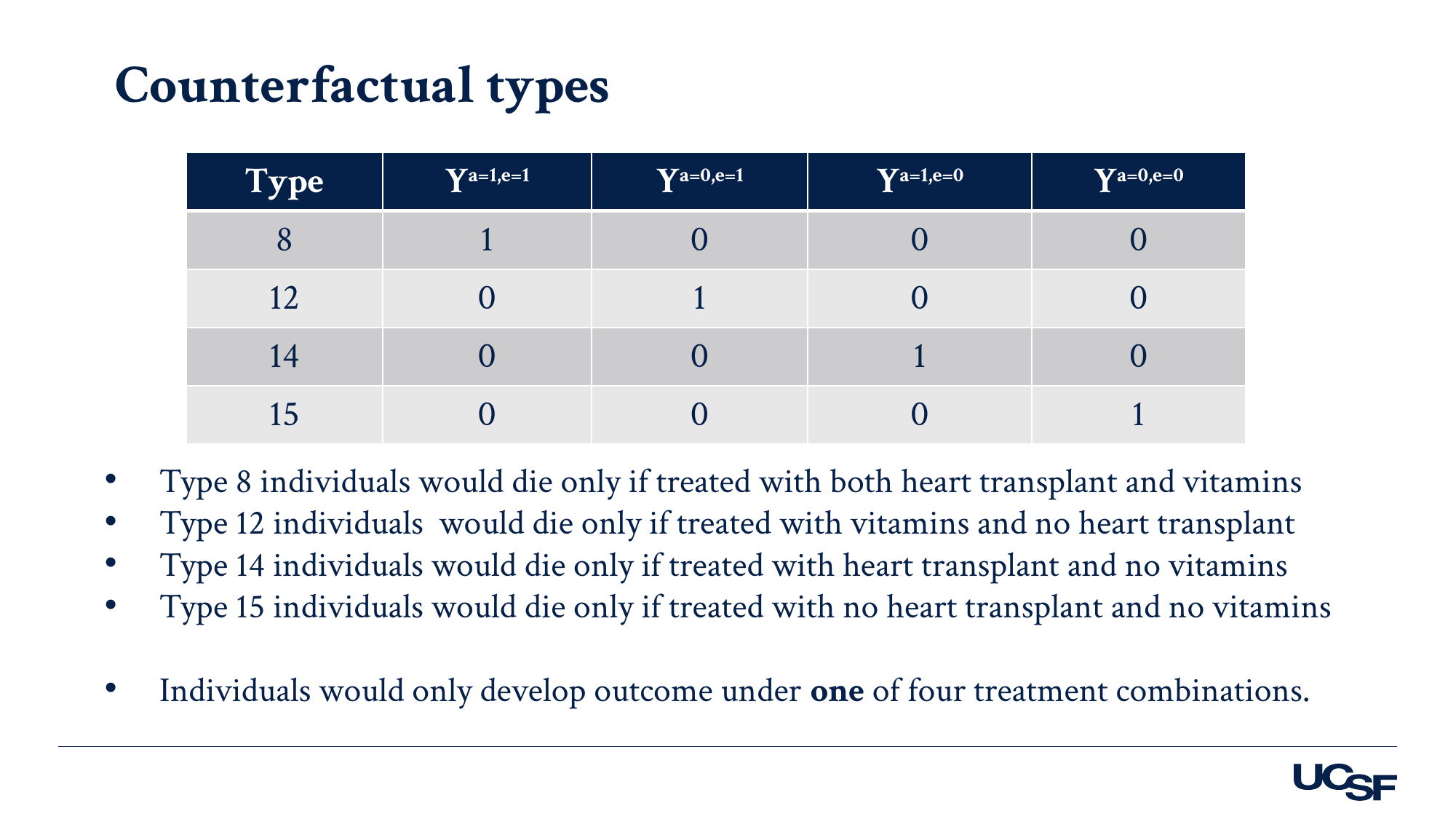

# Counterfactual types
| Type | Ya=1,e=1 | Ya=0,e=1 | Ya=1,e=0 | Ya=0,e=0 |
| --- | --- | --- | --- | --- |
| 8 | 1 | 0 | 0 | 0 |
| 12 | 0 | 1 | 0 | 0 |
| 14 | 0 | 0 | 1 | 0 |
| 15 | 0 | 0 | 0 | 1 |
Type 8 individuals would die only if treated with both heart transplant and vitamins
Type 12 individuals  would die only if treated with vitamins and no heart transplant
Type 14 individuals would die only if treated with heart transplant and no vitamins
Type 15 individuals would die only if treated with no heart transplant and no vitamins

Individuals would only develop outcome under one of four treatment combinations.